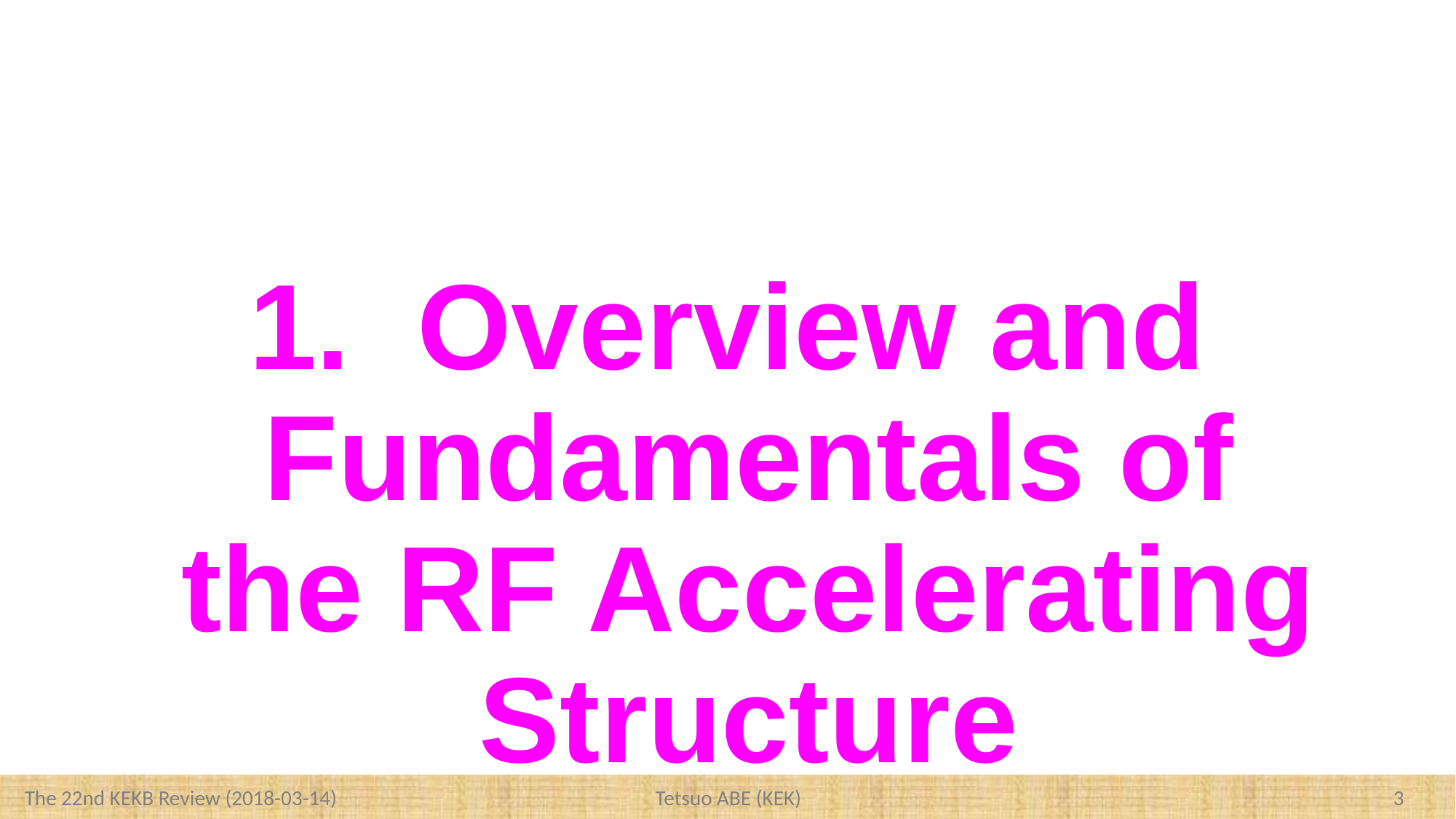

1.  Overview and Fundamentals of the RF Accelerating Structure
3
Tetsuo ABE (KEK)
The 22nd KEKB Review (2018-03-14)